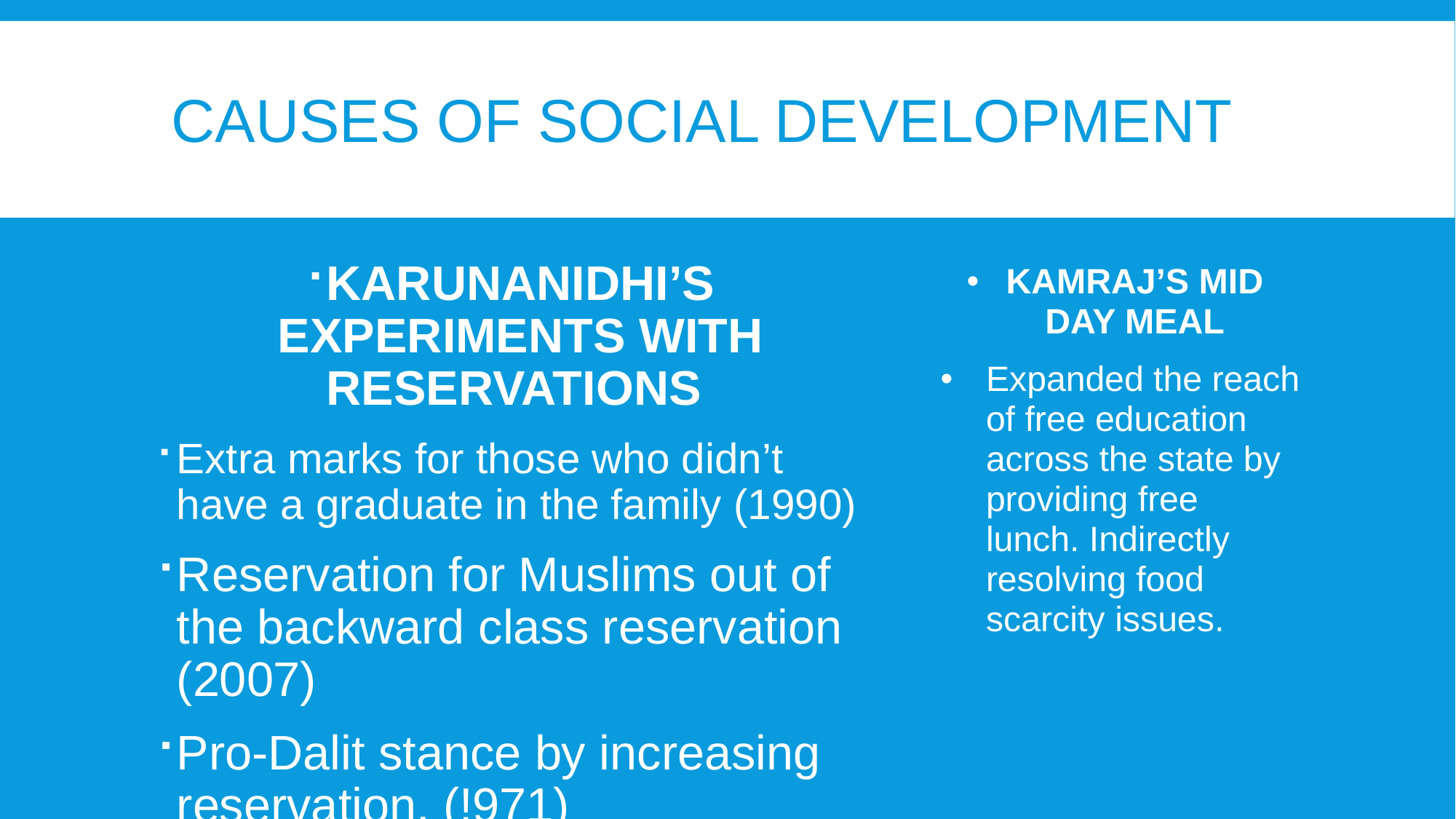

# causes of social development
KARUNANIDHI’S EXPERIMENTS WITH RESERVATIONS
Extra marks for those who didn’t have a graduate in the family (1990)
Reservation for Muslims out of the backward class reservation (2007)
Pro-Dalit stance by increasing reservation. (!971)
KAMRAJ’S MID DAY MEAL
Expanded the reach of free education across the state by providing free lunch. Indirectly resolving food scarcity issues.